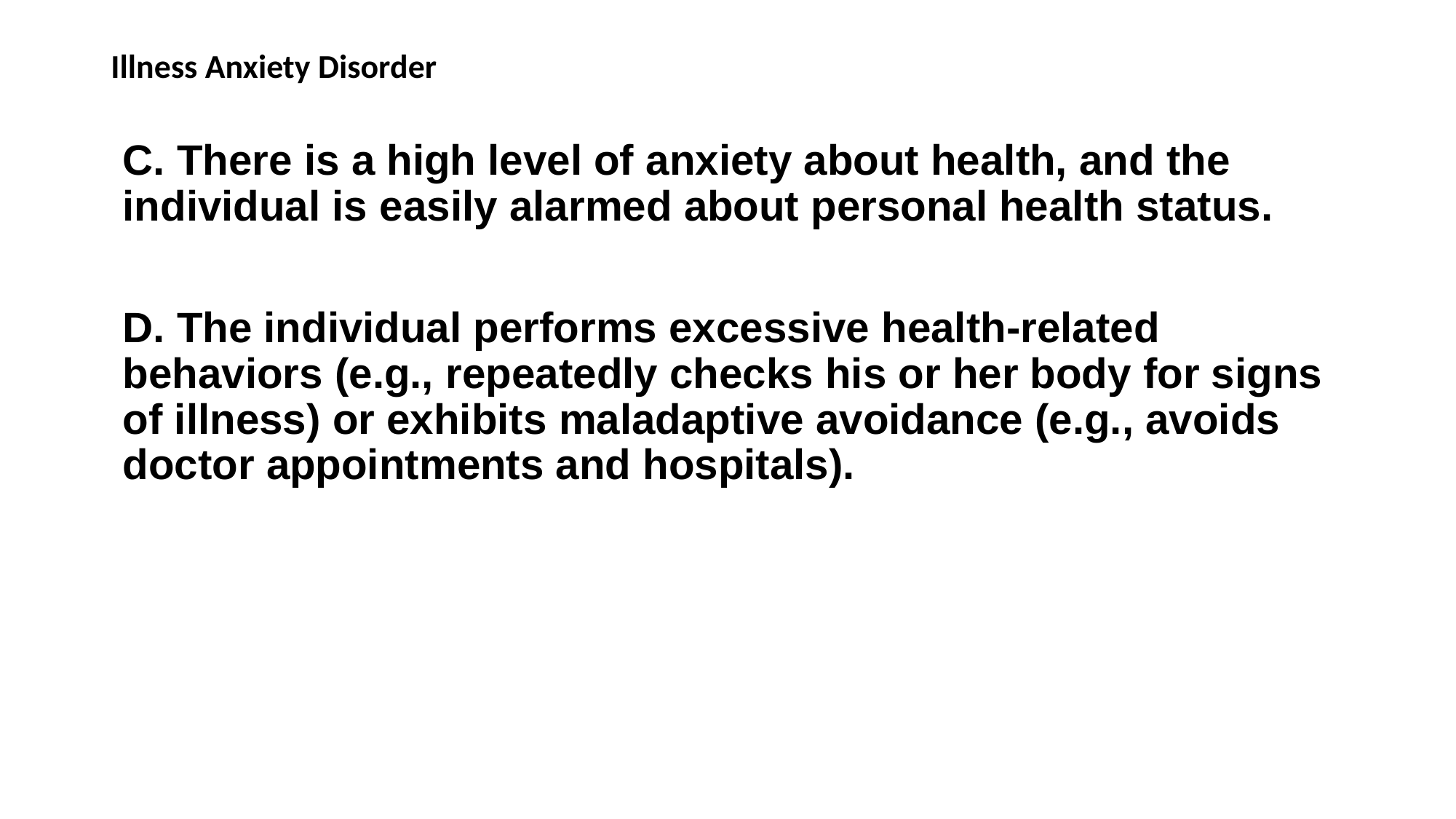

# Illness Anxiety Disorder
C. There is a high level of anxiety about health, and the individual is easily alarmed about personal health status.

D. The individual performs excessive health-related behaviors (e.g., repeatedly checks his or her body for signs of illness) or exhibits maladaptive avoidance (e.g., avoids doctor appointments and hospitals).